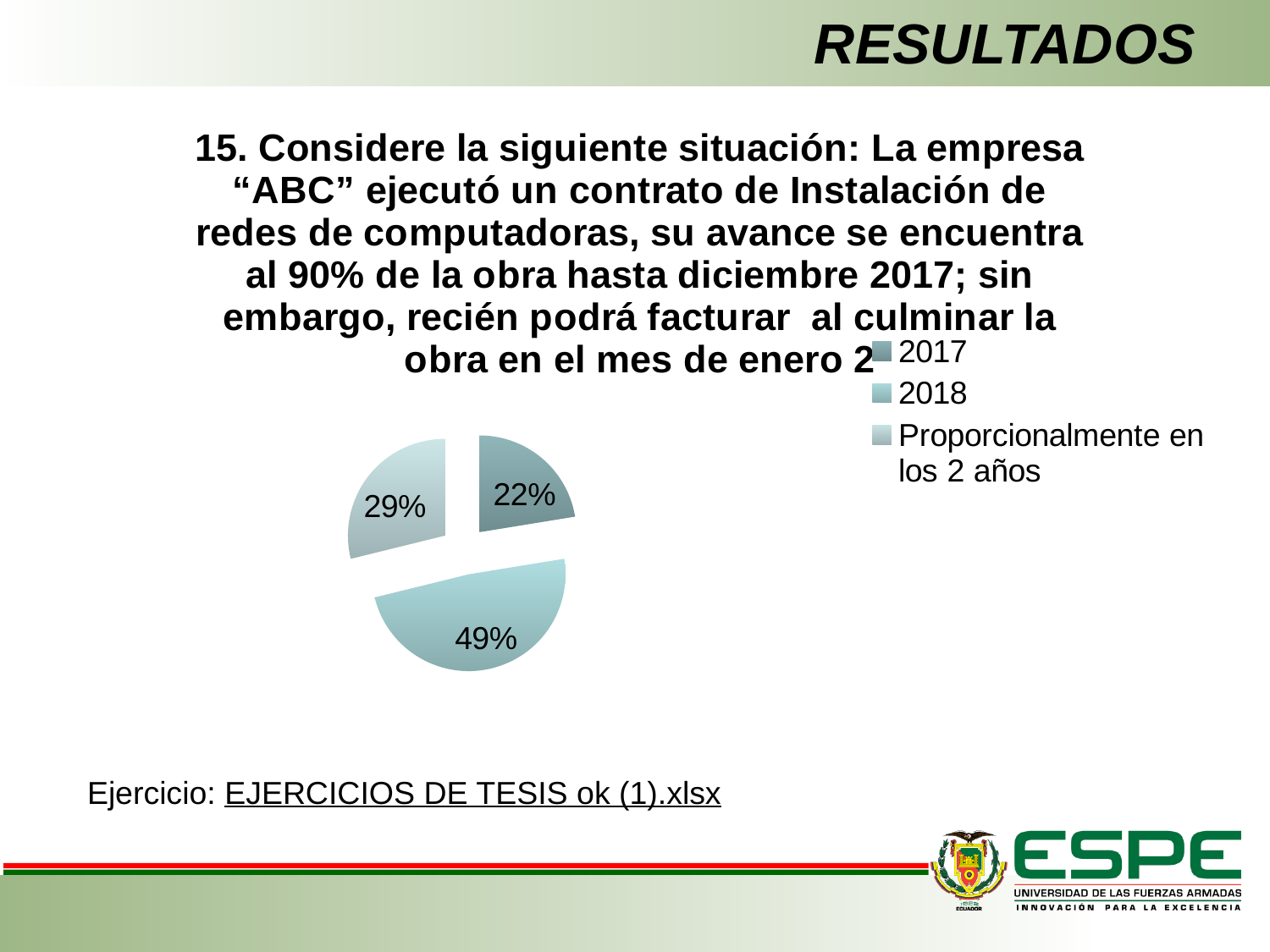

# RESULTADOS

### Chart: 15. Considere la siguiente situación: La empresa “ABC” ejecutó un contrato de Instalación de redes de computadoras, su avance se encuentra al 90% de la obra hasta diciembre 2017; sin embargo, recién podrá facturar  al culminar la obra en el mes de enero 2

| Category | Considere la siguiente situación: La empresa “ABC” ejecutó un contrato de Instalación de redes de computadoras, su avance se encuentra al 90% de la obra hasta diciembre 2017; sin embargo, recién podrá facturar  al culminar la obra en el mes de enero 2018. |
|---|---|
| 2017 | 0.22435897435897437 |
| 2018 | 0.48717948717948717 |
| Proporcionalmente en los 2 años | 0.28846153846153844 |
Ejercicio: EJERCICIOS DE TESIS ok (1).xlsx